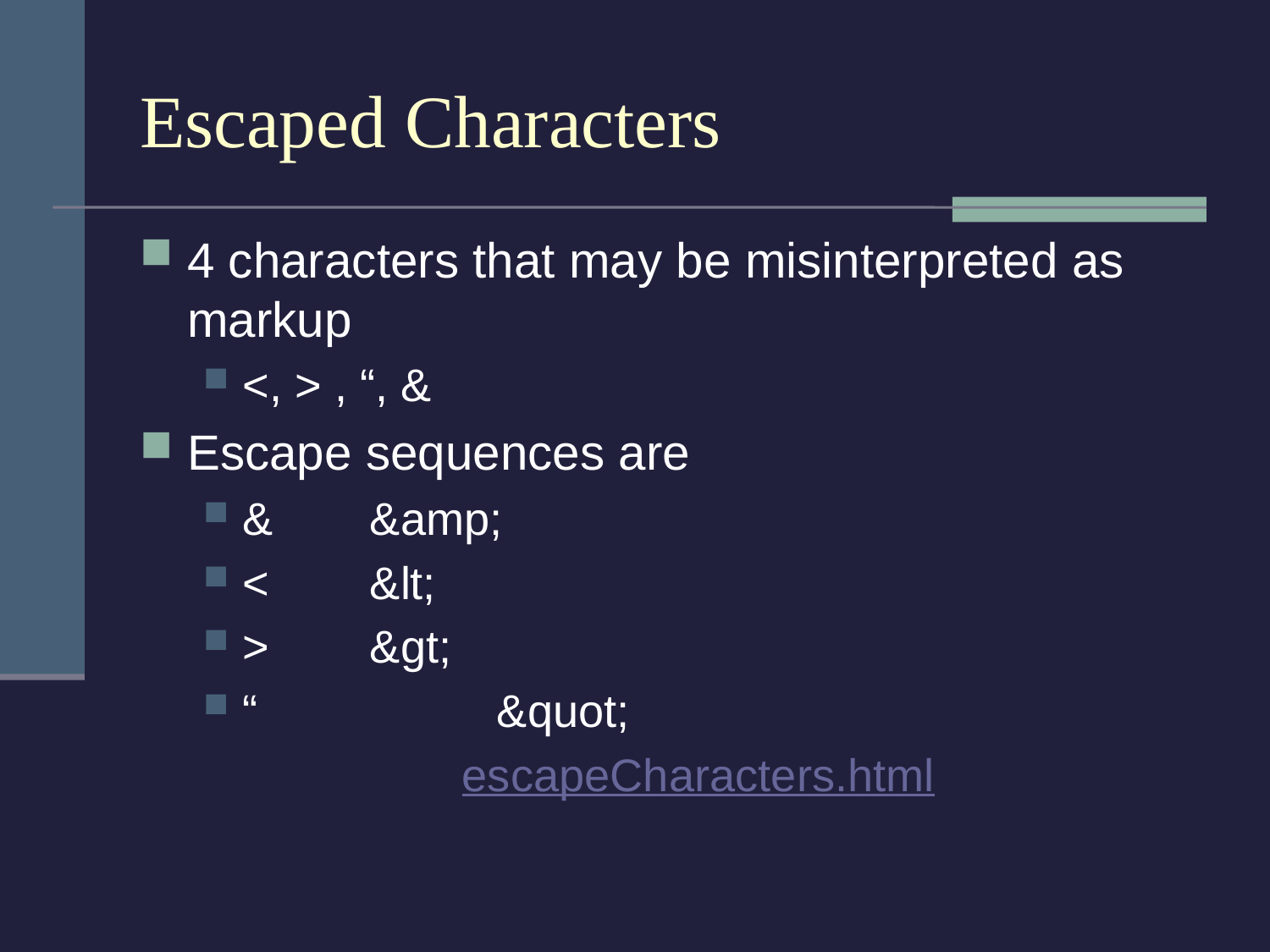

# Escaped Characters
4 characters that may be misinterpreted as markup
<, > , “, &
Escape sequences are
& 	&amp;
<	&lt;
>	&gt;
“		&quot;
escapeCharacters.html